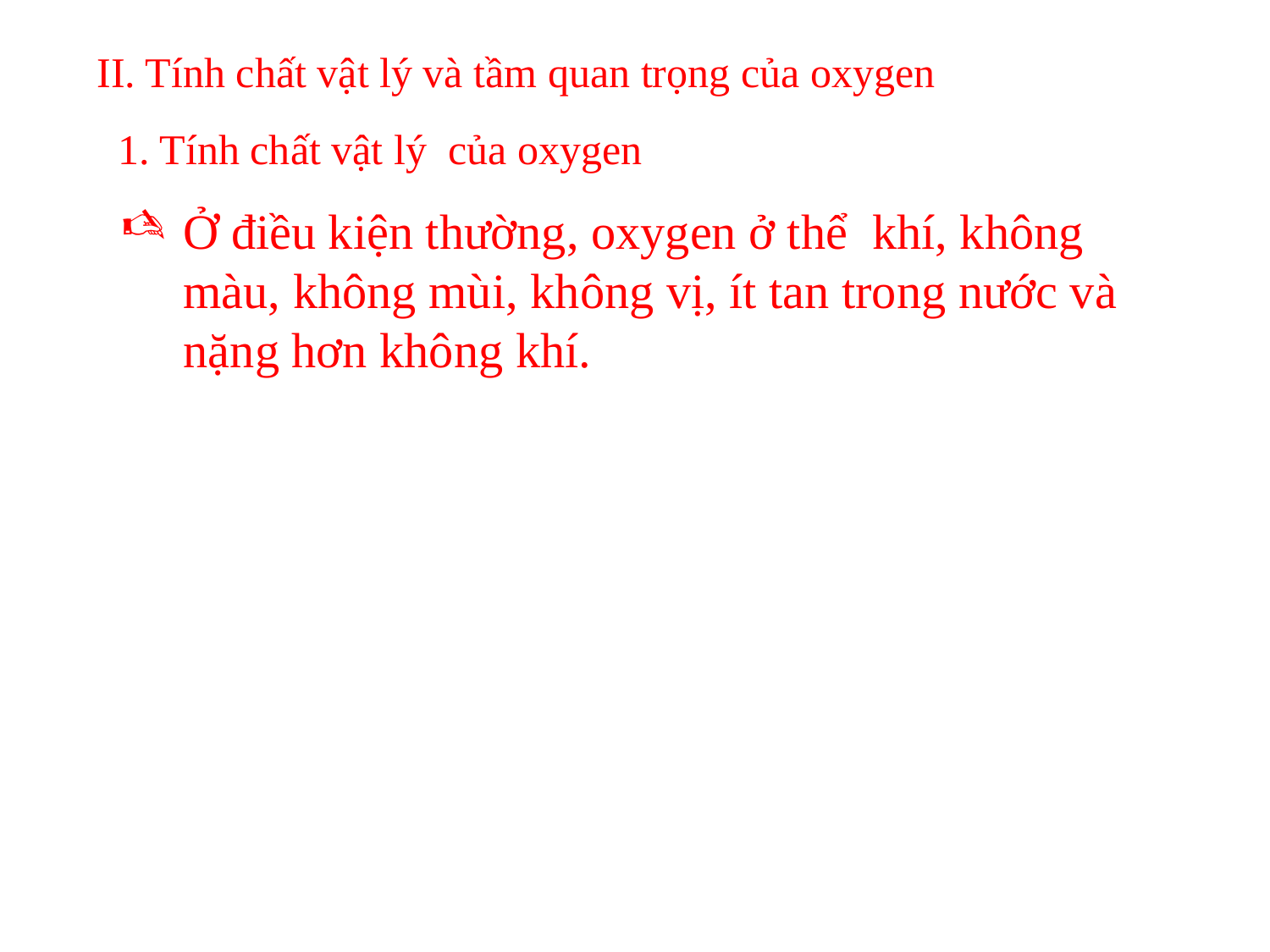

II. Tính chất vật lý và tầm quan trọng của oxygen
1. Tính chất vật lý  của oxygen
Ở điều kiện thường, oxygen ở thể  khí, không màu, không mùi, không vị, ít tan trong nước và nặng hơn không khí.